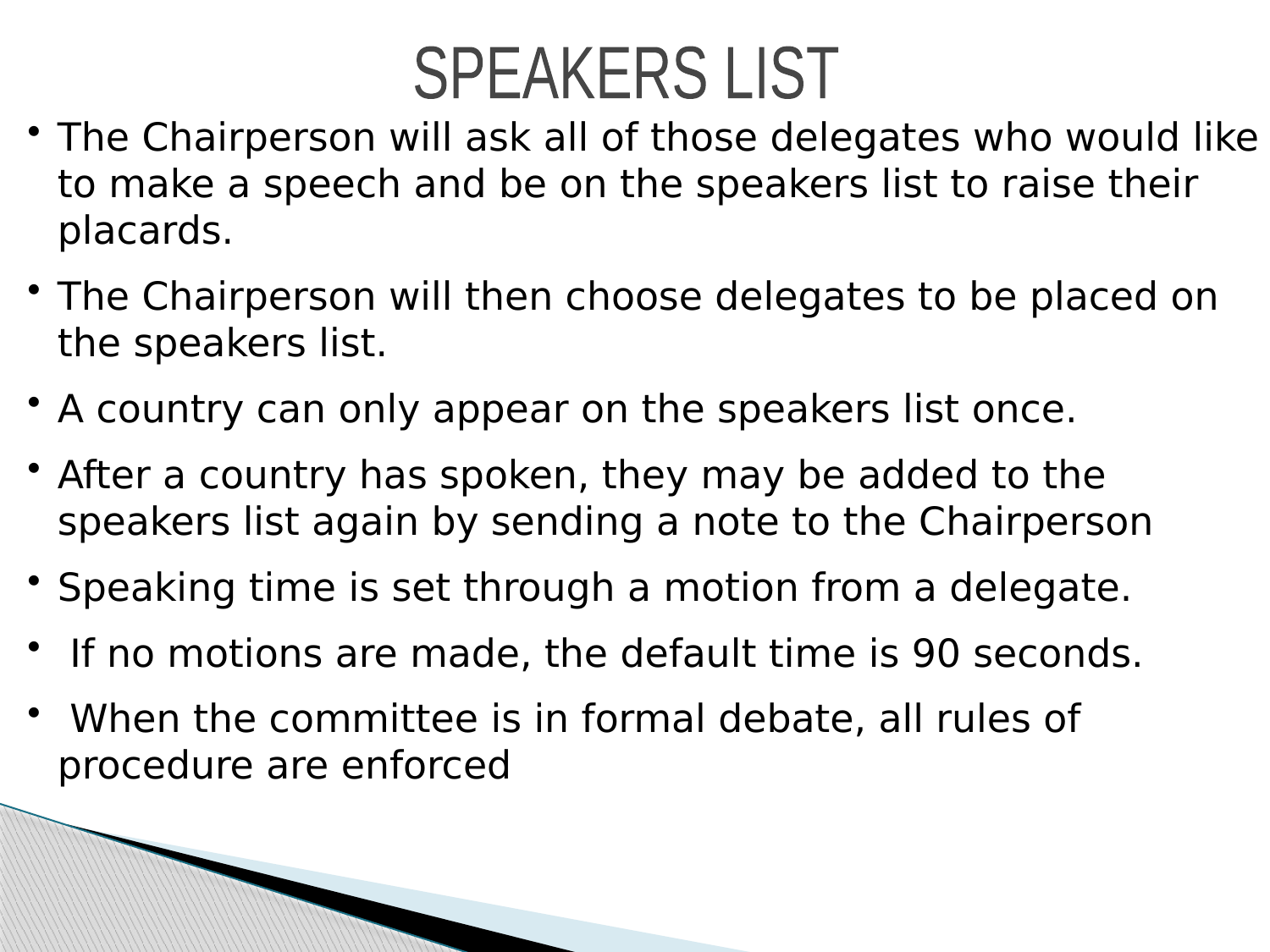

SPEAKERS LIST
The Chairperson will ask all of those delegates who would like to make a speech and be on the speakers list to raise their placards.
The Chairperson will then choose delegates to be placed on the speakers list.
A country can only appear on the speakers list once.
After a country has spoken, they may be added to the speakers list again by sending a note to the Chairperson
Speaking time is set through a motion from a delegate.
 If no motions are made, the default time is 90 seconds.
 When the committee is in formal debate, all rules of procedure are enforced